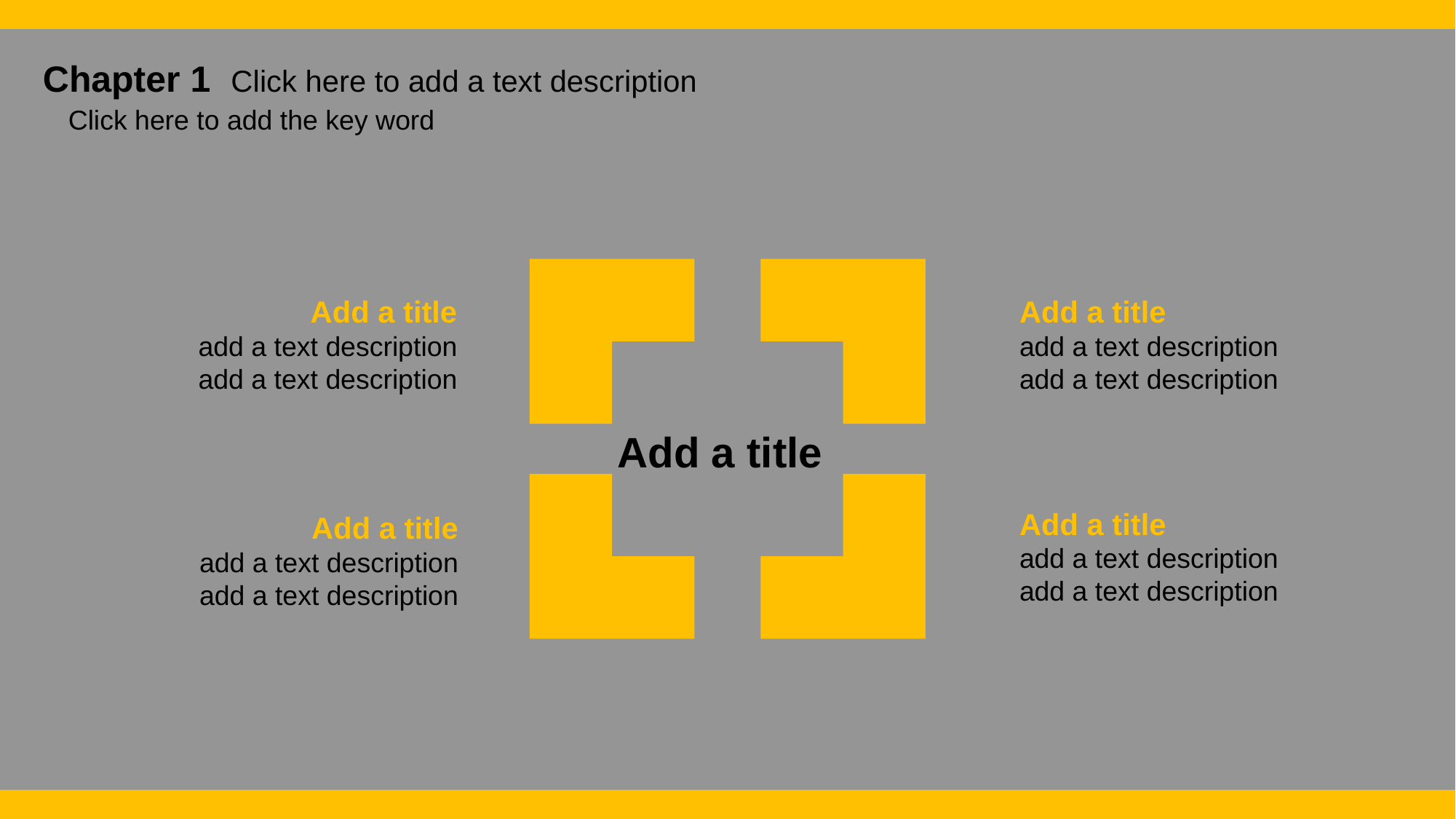

Chapter 1  Click here to add a text description
Click here to add the key word

                 Add a title
add a text description
add a text description
Add a title
add a text description
add a text description
Add a title

Add a title
add a text description
add a text description
                 Add a title
add a text description
add a text description